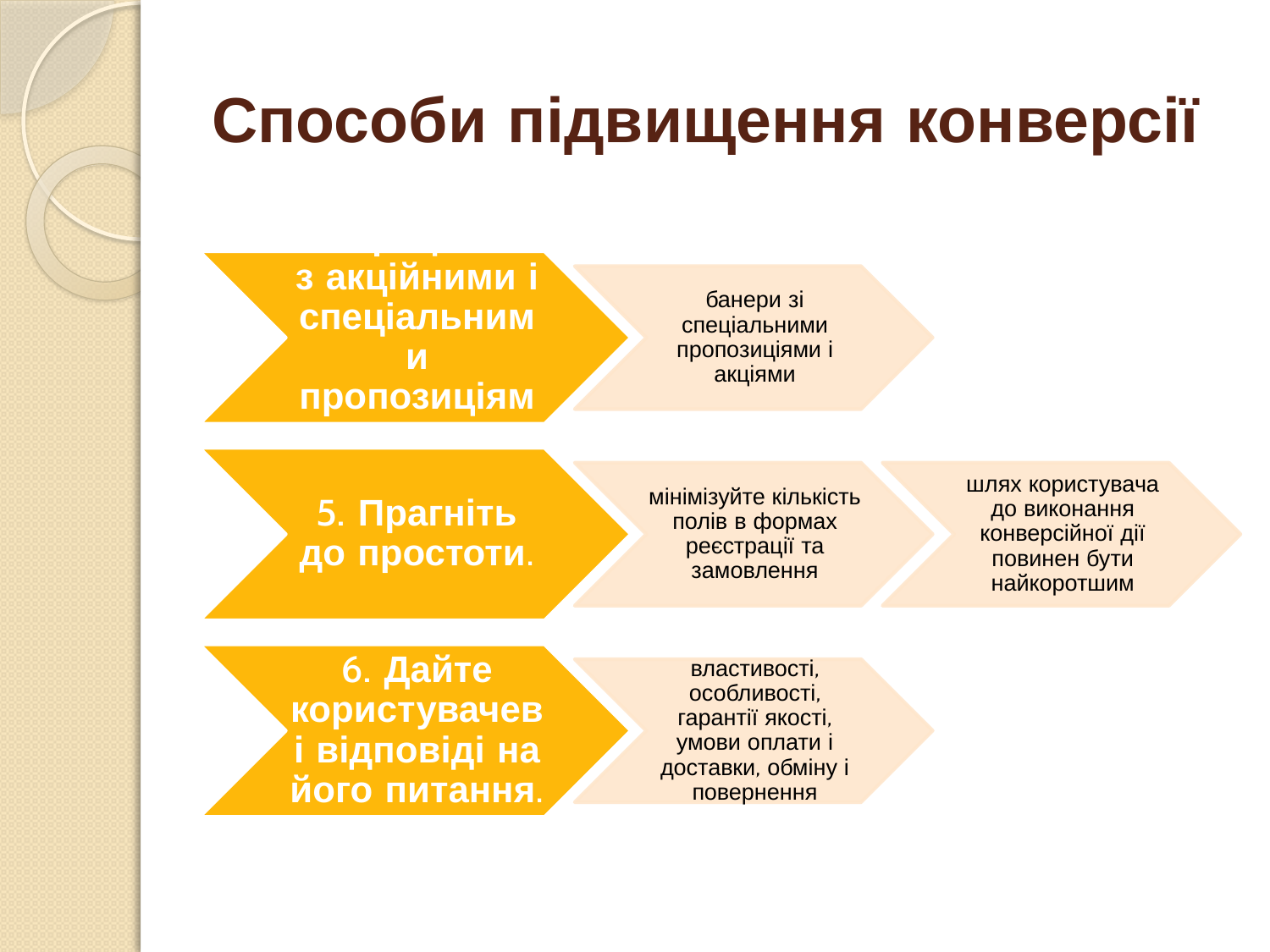

# Способи підвищення конверсії
4. Працюйте з акційними і спеціальними пропозиціями.
банери зі спеціальними пропозиціями і акціями
5. Прагніть до простоти.
мінімізуйте кількість полів в формах реєстрації та замовлення
шлях користувача до виконання конверсійної дії повинен бути найкоротшим
6. Дайте користувачеві відповіді на його питання.
властивості, особливості, гарантії якості, умови оплати і доставки, обміну і повернення